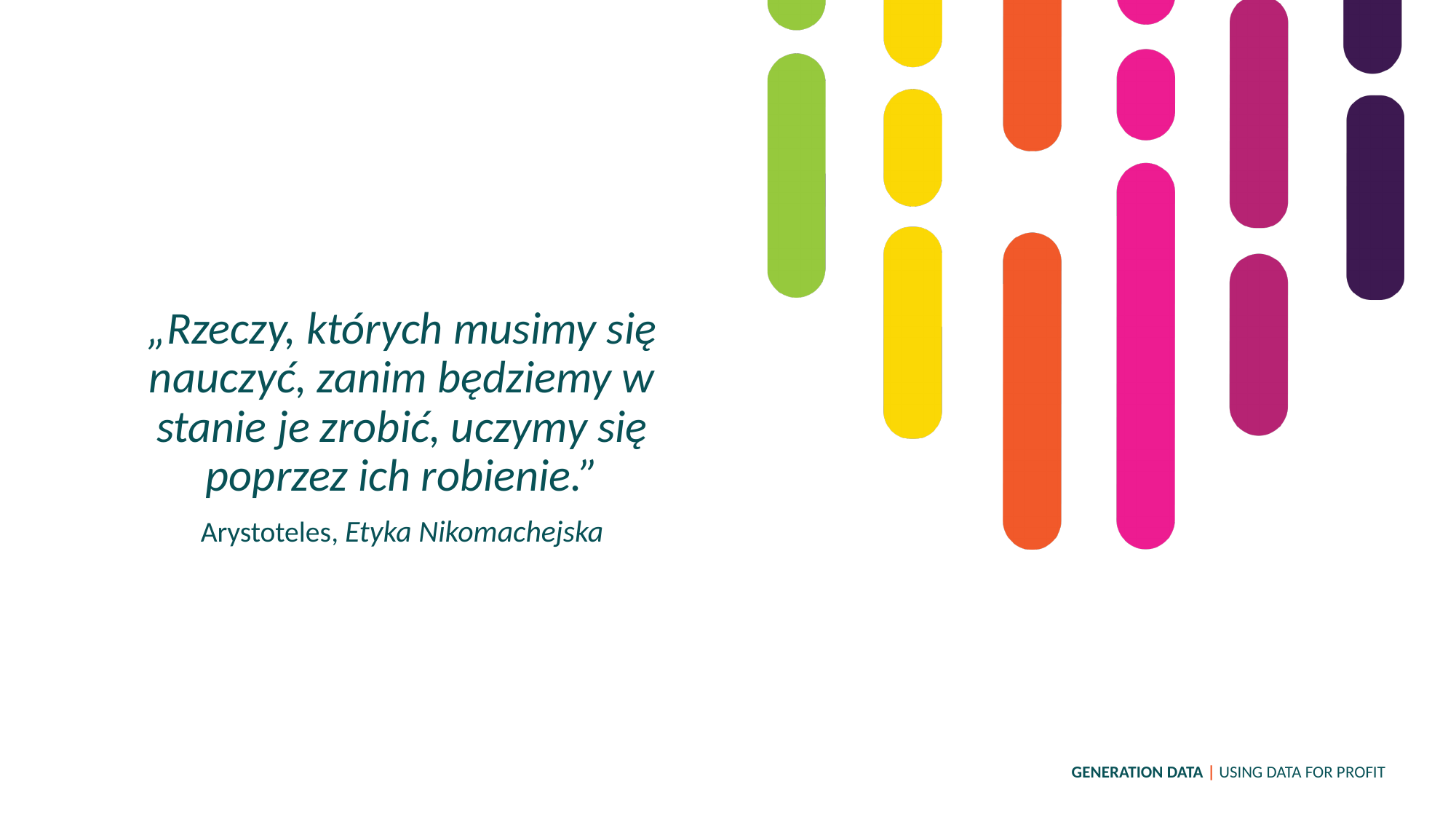

„Rzeczy, których musimy się nauczyć, zanim będziemy w stanie je zrobić, uczymy się poprzez ich robienie.”
Arystoteles, Etyka Nikomachejska